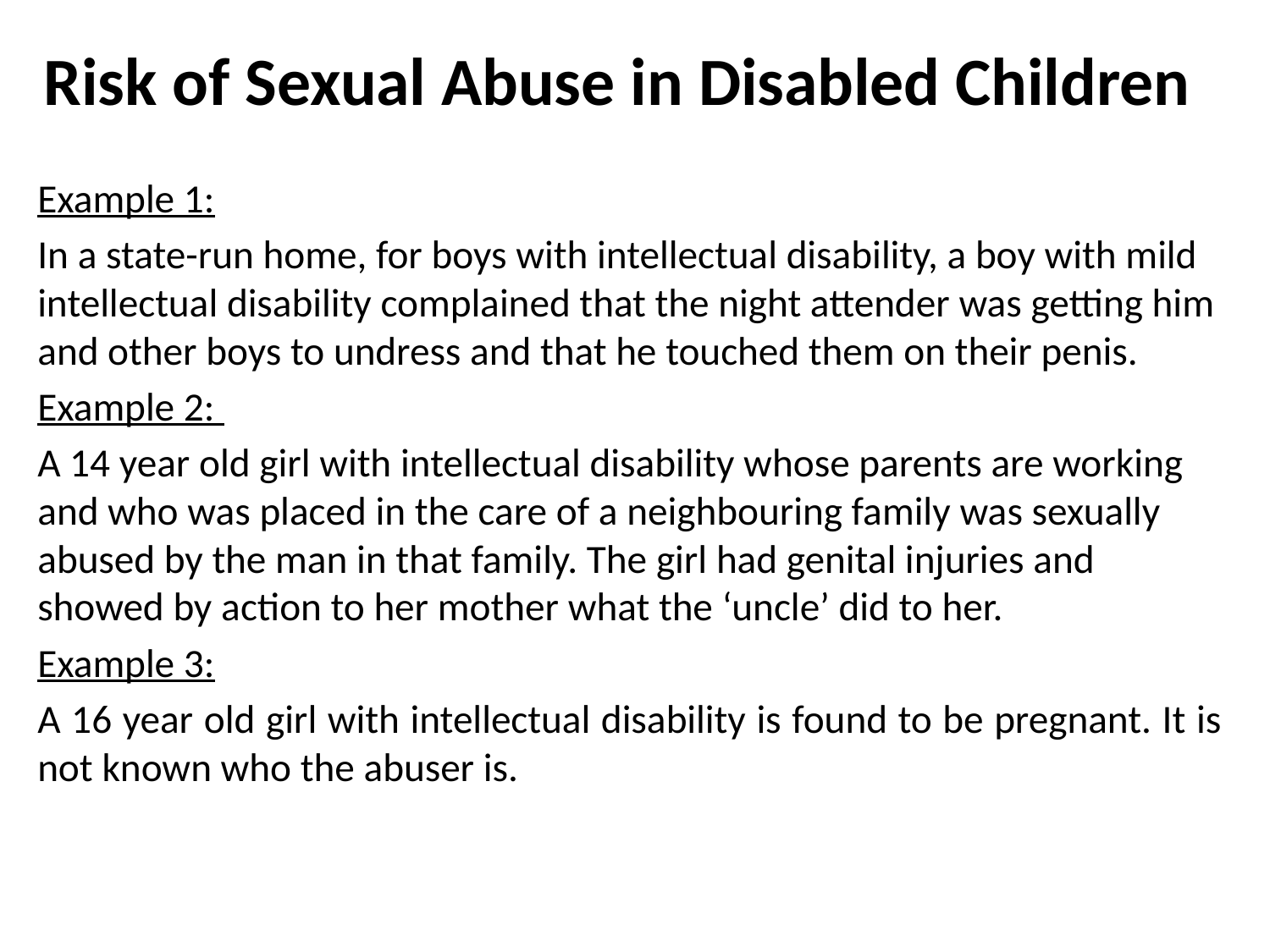

# Risk of Sexual Abuse in Disabled Children
Example 1:
In a state-run home, for boys with intellectual disability, a boy with mild intellectual disability complained that the night attender was getting him and other boys to undress and that he touched them on their penis.
Example 2:
A 14 year old girl with intellectual disability whose parents are working and who was placed in the care of a neighbouring family was sexually abused by the man in that family. The girl had genital injuries and showed by action to her mother what the ‘uncle’ did to her.
Example 3:
A 16 year old girl with intellectual disability is found to be pregnant. It is not known who the abuser is.